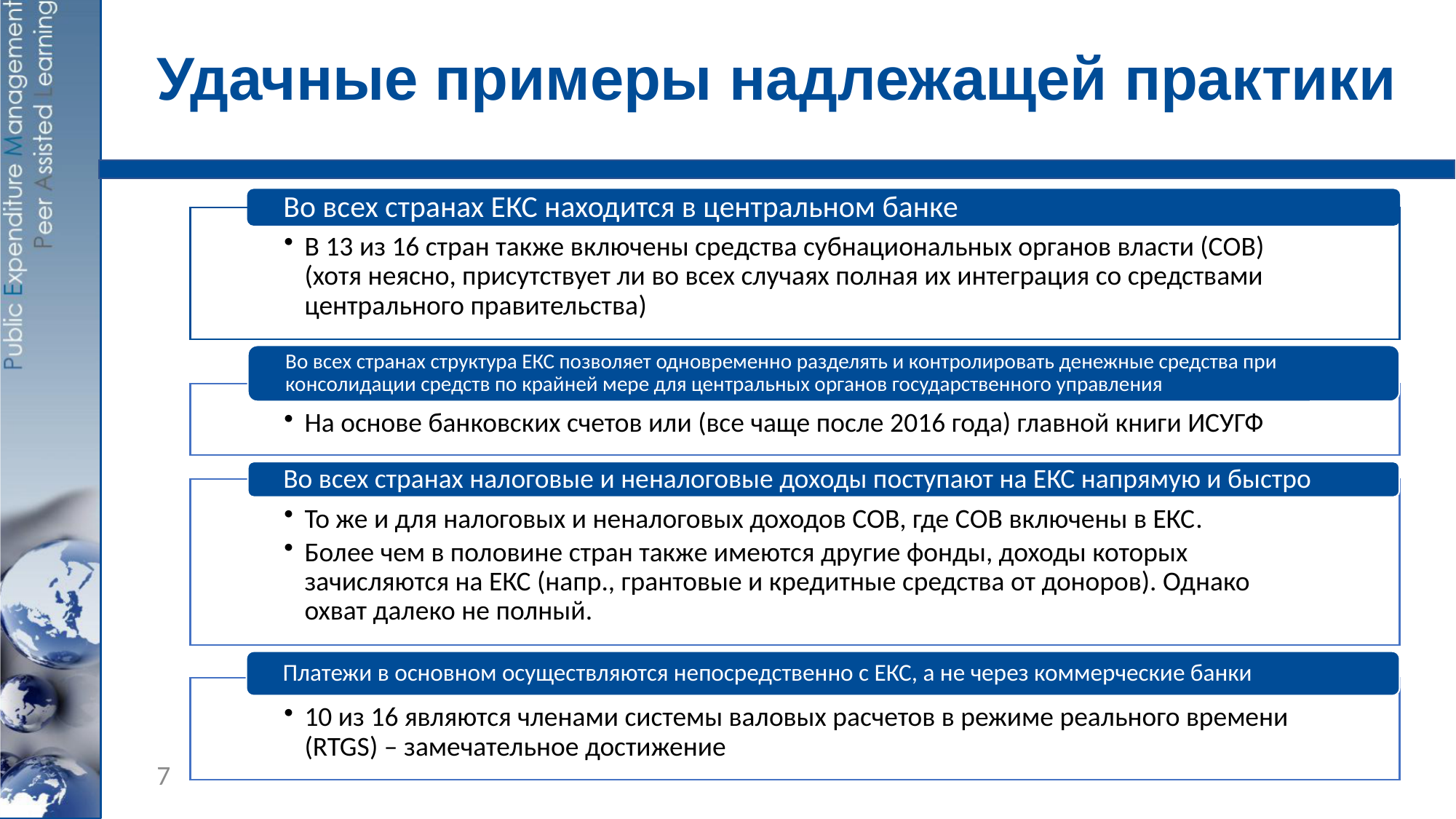

# Удачные примеры надлежащей практики
В 13 из 16 стран также включены средства субнациональных органов власти (СОВ) (хотя неясно, присутствует ли во всех случаях полная их интеграция со средствами центрального правительства)
Во всех странах ЕКС находится в центральном банке
На основе банковских счетов или (все чаще после 2016 года) главной книги ИСУГФ
Во всех странах структура ЕКС позволяет одновременно разделять и контролировать денежные средства при консолидации средств по крайней мере для центральных органов государственного управления
То же и для налоговых и неналоговых доходов СОВ, где СОВ включены в ЕКС.
Более чем в половине стран также имеются другие фонды, доходы которых зачисляются на ЕКС (напр., грантовые и кредитные средства от доноров). Однако охват далеко не полный.
Во всех странах налоговые и неналоговые доходы поступают на ЕКС напрямую и быстро
10 из 16 являются членами системы валовых расчетов в режиме реального времени (RTGS) – замечательное достижение
Платежи в основном осуществляются непосредственно с ЕКС, а не через коммерческие банки
7